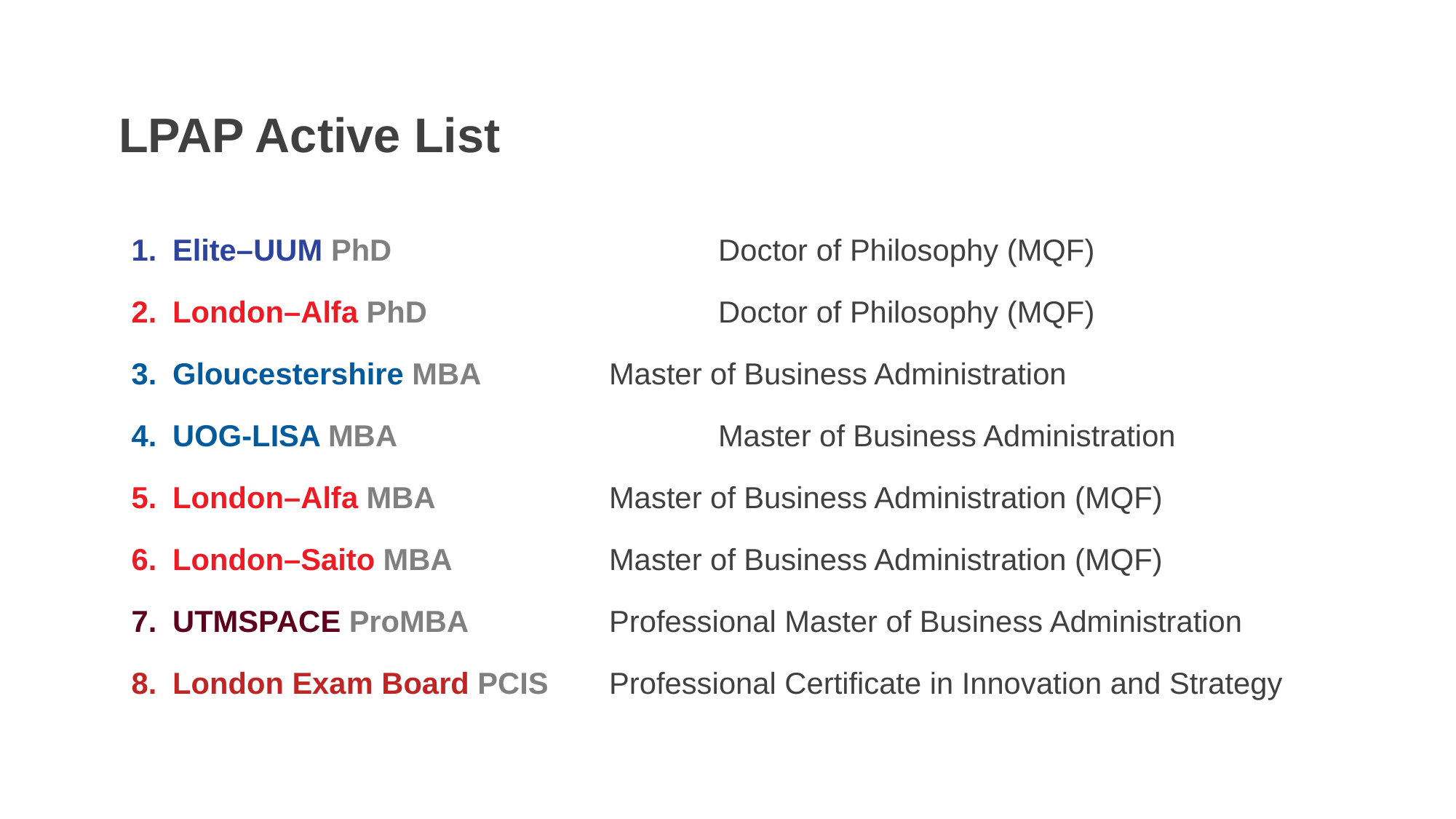

LPAP Active List
Elite–UUM PhD			Doctor of Philosophy (MQF)
London–Alfa PhD			Doctor of Philosophy (MQF)
Gloucestershire MBA  		Master of Business Administration
UOG-LISA MBA			Master of Business Administration
London–Alfa MBA		Master of Business Administration (MQF)
London–Saito MBA		Master of Business Administration (MQF)
UTMSPACE ProMBA		Professional Master of Business Administration
London Exam Board PCIS 	Professional Certificate in Innovation and Strategy